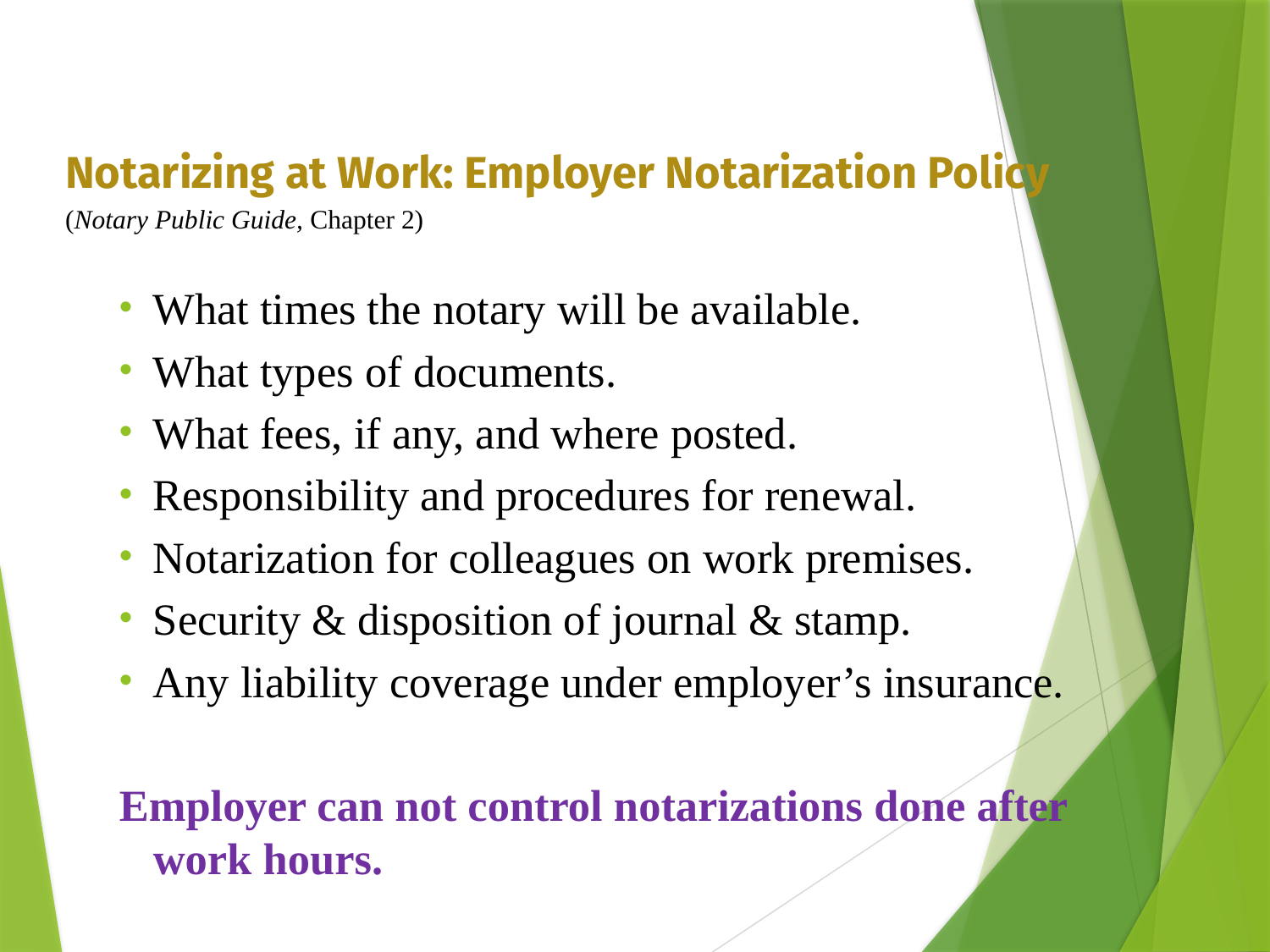

Notarizing at Work: Employer Notarization Policy
(Notary Public Guide, Chapter 2)

What times the notary will be available.
What types of documents.
What fees, if any, and where posted.
Responsibility and procedures for renewal.
Notarization for colleagues on work premises.
Security & disposition of journal & stamp.
Any liability coverage under employer’s insurance.

Employer can not control notarizations done after work hours.